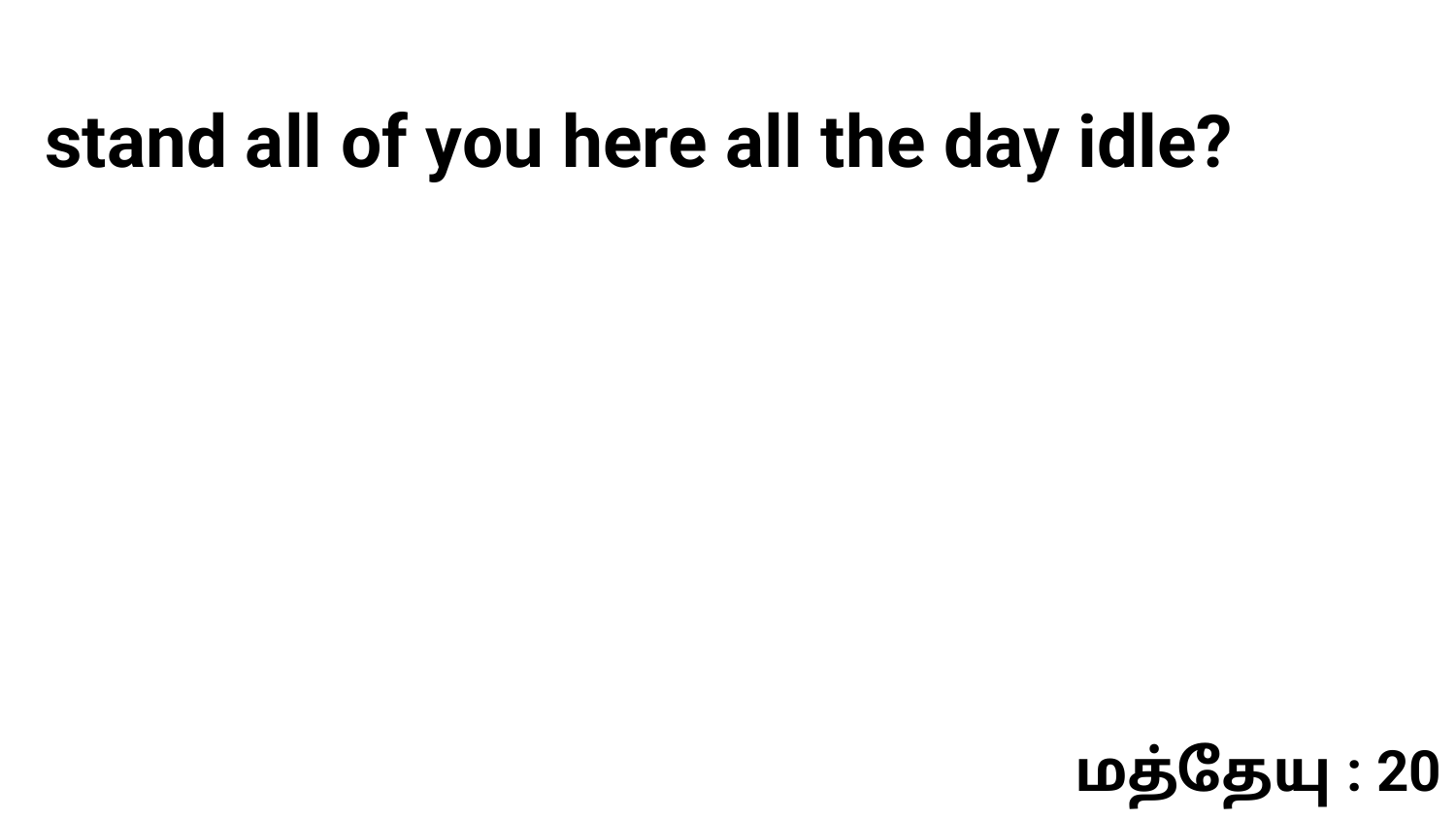

stand all of you here all the day idle?
மத்தேயு : 20